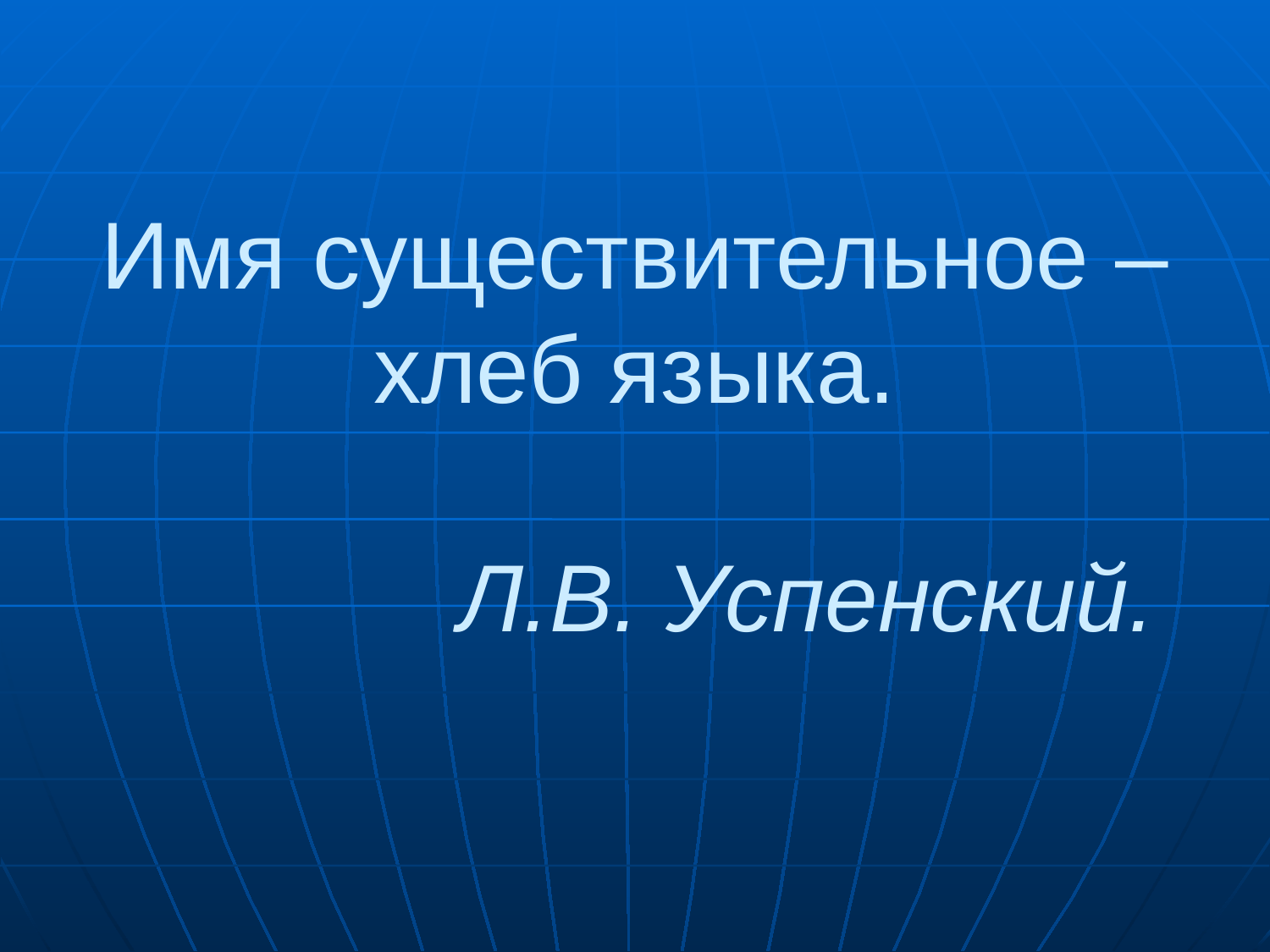

# Имя существительное – хлеб языка. Л.В. Успенский.